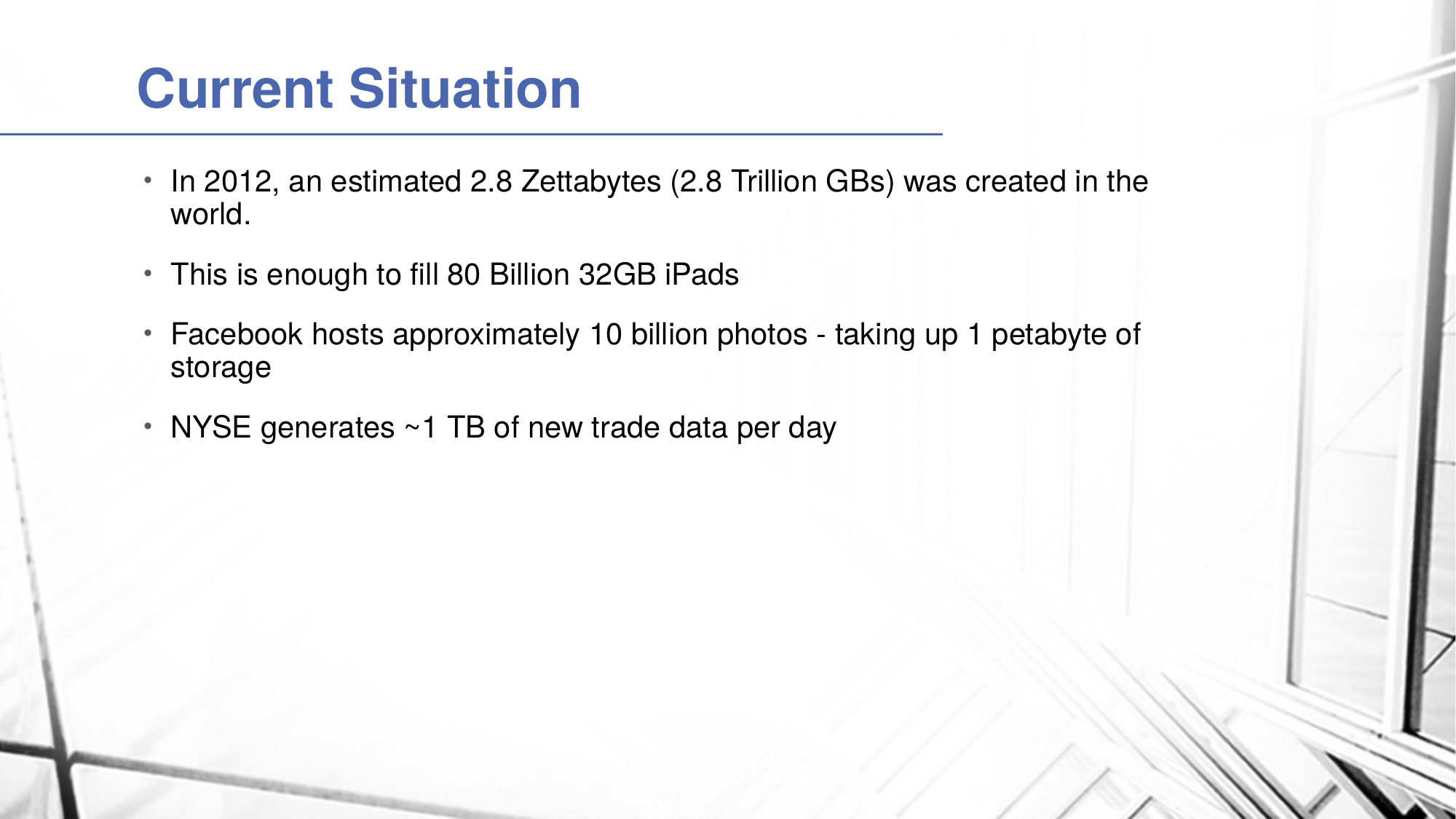

# Current Situation
In 2012, an estimated 2.8 Zettabytes (2.8 Trillion GBs) was created in the world.
This is enough to fill 80 Billion 32GB iPads
Facebook hosts approximately 10 billion photos - taking up 1 petabyte of storage
NYSE generates ~1 TB of new trade data per day